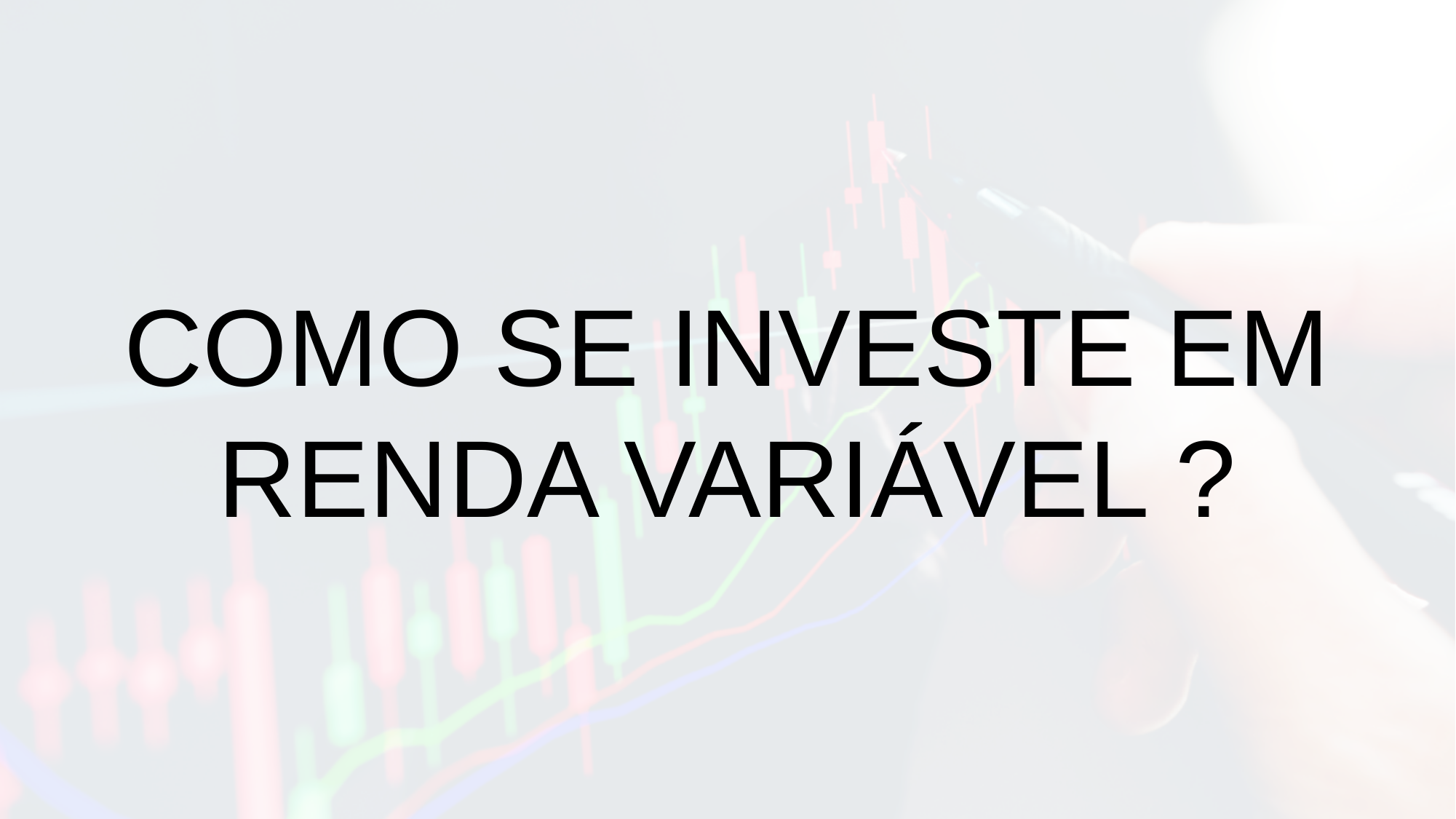

COMO SE INVESTE EM
RENDA VARIÁVEL ?